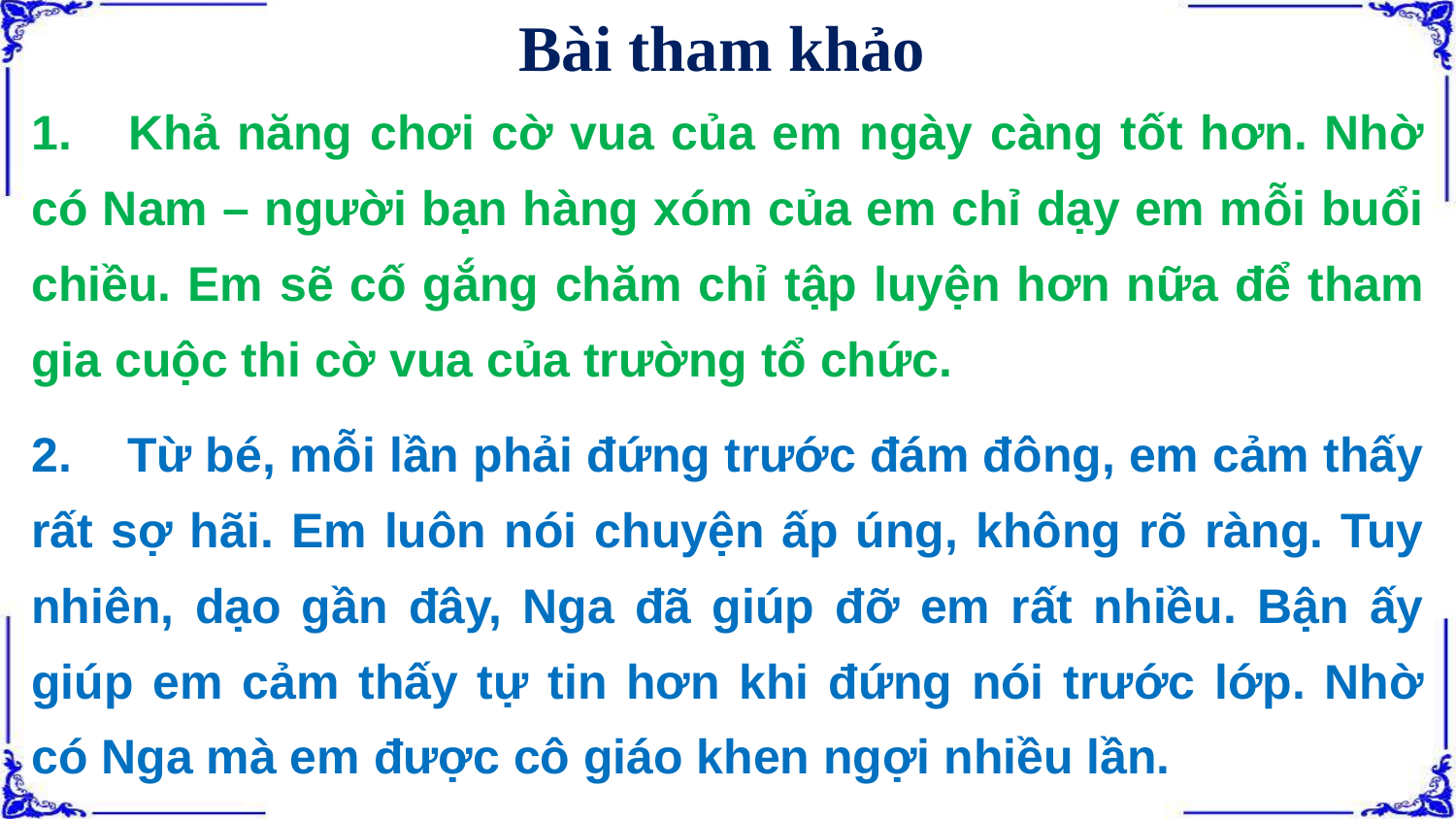

Bài tham khảo
1.    Khả năng chơi cờ vua của em ngày càng tốt hơn. Nhờ có Nam – người bạn hàng xóm của em chỉ dạy em mỗi buổi chiều. Em sẽ cố gắng chăm chỉ tập luyện hơn nữa để tham gia cuộc thi cờ vua của trường tổ chức.
2.    Từ bé, mỗi lần phải đứng trước đám đông, em cảm thấy rất sợ hãi. Em luôn nói chuyện ấp úng, không rõ ràng. Tuy nhiên, dạo gần đây, Nga đã giúp đỡ em rất nhiều. Bận ấy giúp em cảm thấy tự tin hơn khi đứng nói trước lớp. Nhờ có Nga mà em được cô giáo khen ngợi nhiều lần.